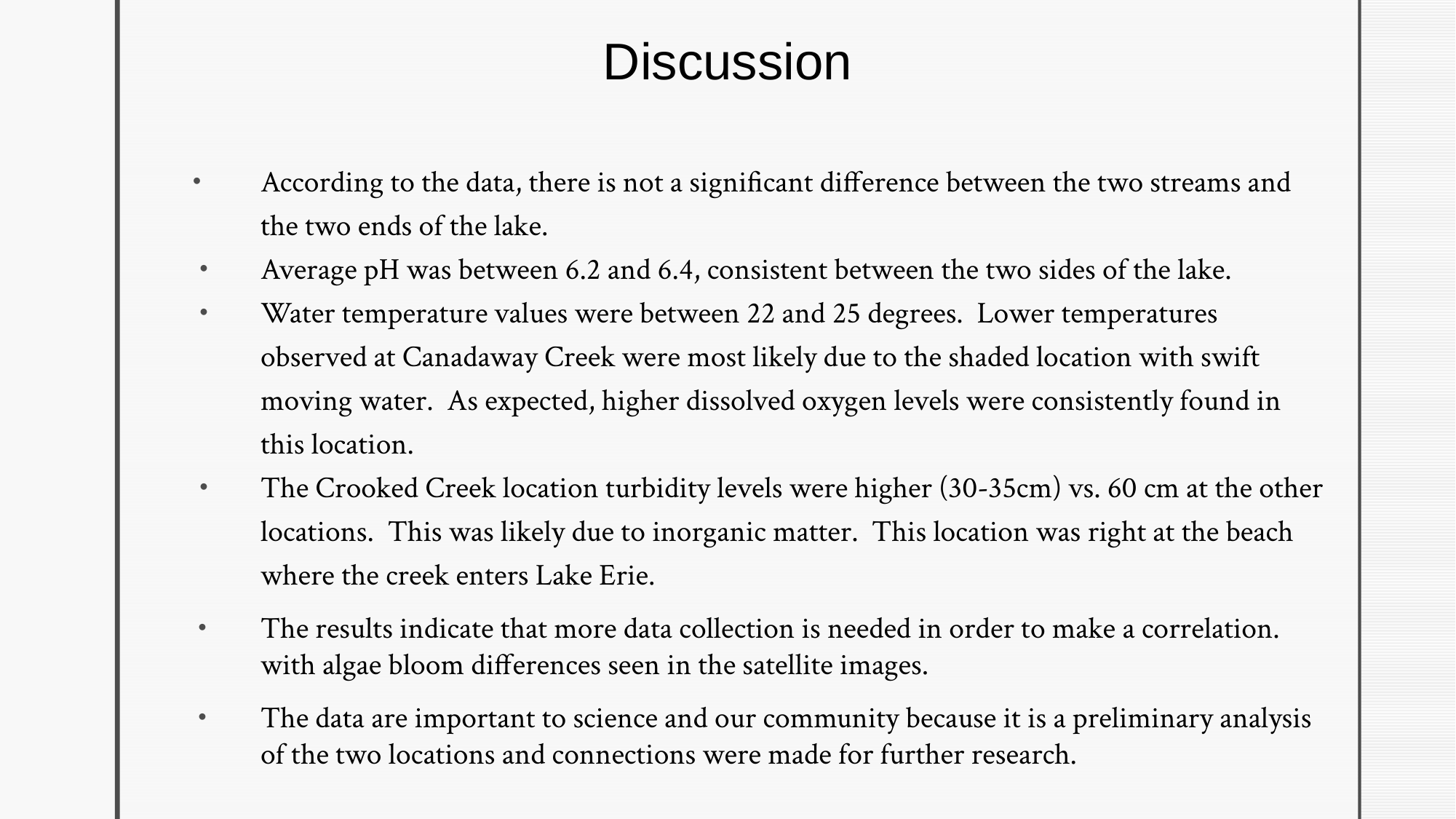

# Discussion
According to the data, there is not a significant difference between the two streams and the two ends of the lake.
Average pH was between 6.2 and 6.4, consistent between the two sides of the lake.
Water temperature values were between 22 and 25 degrees.  Lower temperatures observed at Canadaway Creek were most likely due to the shaded location with swift moving water.  As expected, higher dissolved oxygen levels were consistently found in this location.
The Crooked Creek location turbidity levels were higher (30-35cm) vs. 60 cm at the other locations.  This was likely due to inorganic matter.  This location was right at the beach where the creek enters Lake Erie.
The results indicate that more data collection is needed in order to make a correlation. with algae bloom differences seen in the satellite images.
The data are important to science and our community because it is a preliminary analysis of the two locations and connections were made for further research.